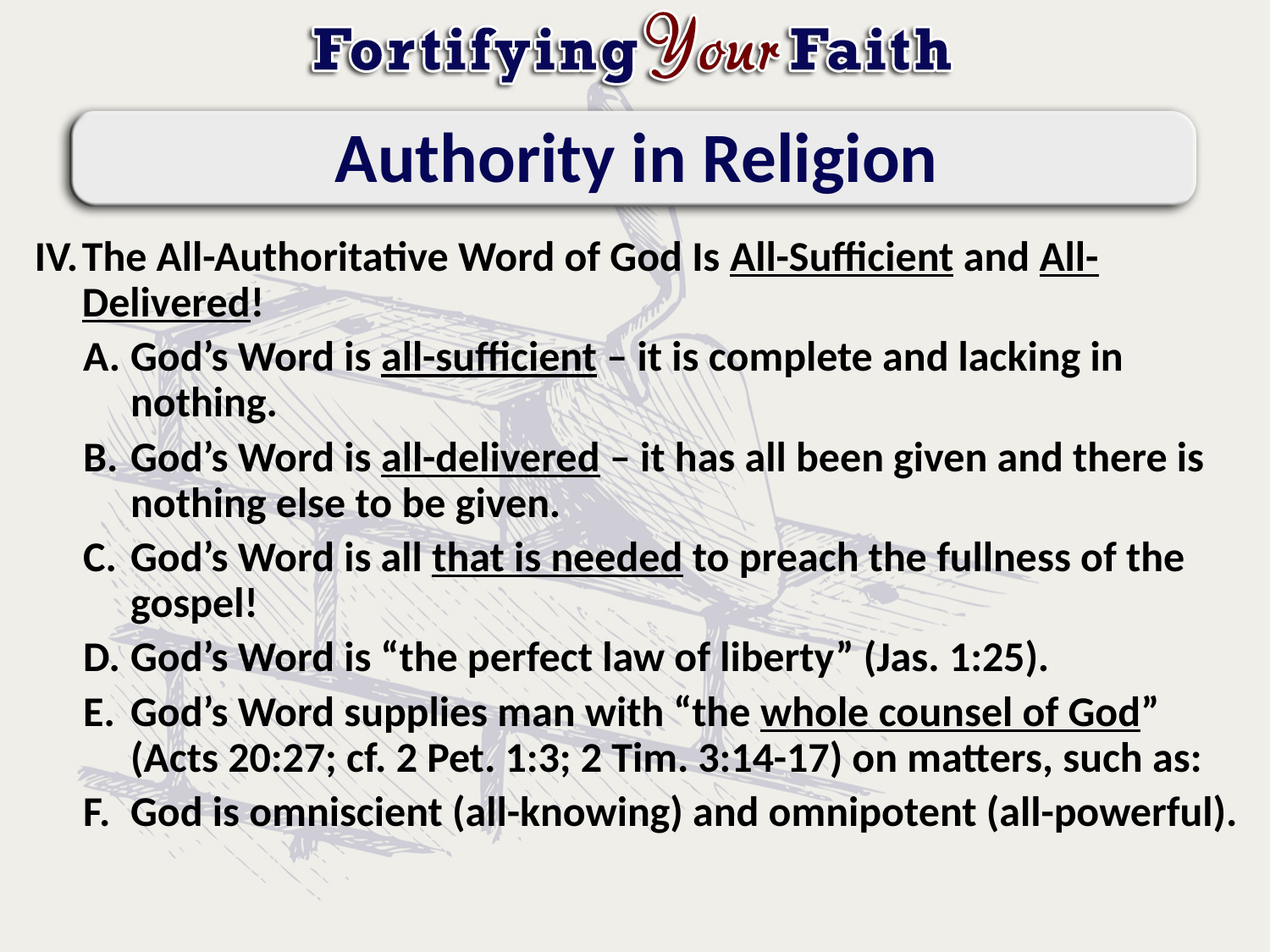

# Authority in Religion
The All-Authoritative Word of God Is All-Sufficient and All-Delivered!
God’s Word is all-sufficient – it is complete and lacking in nothing.
God’s Word is all-delivered – it has all been given and there is nothing else to be given.
God’s Word is all that is needed to preach the fullness of the gospel!
God’s Word is “the perfect law of liberty” (Jas. 1:25).
God’s Word supplies man with “the whole counsel of God” (Acts 20:27; cf. 2 Pet. 1:3; 2 Tim. 3:14-17) on matters, such as:
God is omniscient (all-knowing) and omnipotent (all-powerful).